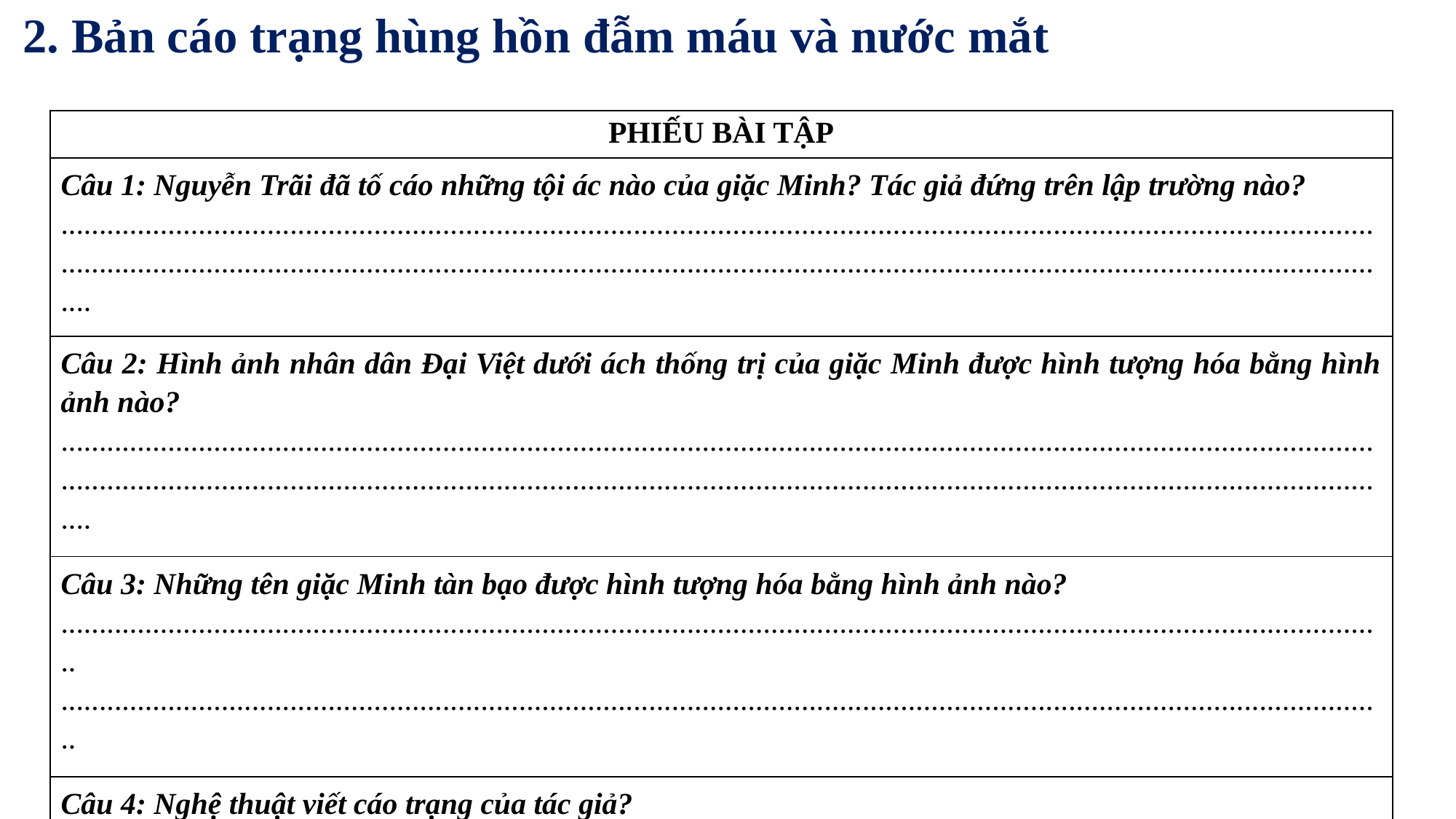

2. Bản cáo trạng hùng hồn đẫm máu và nước mắt
| PHIẾU BÀI TẬP |
| --- |
| Câu 1: Nguyễn Trãi đã tố cáo những tội ác nào của giặc Minh? Tác giả đứng trên lập trường nào? ............................................................................................................................................................................................................................................................................................................................................................ |
| Câu 2: Hình ảnh nhân dân Đại Việt dưới ách thống trị của giặc Minh được hình tượng hóa bằng hình ảnh nào? ............................................................................................................................................................................................................................................................................................................................................................ |
| Câu 3: Những tên giặc Minh tàn bạo được hình tượng hóa bằng hình ảnh nào? .............................................................................................................................................................................. .............................................................................................................................................................................. |
| Câu 4: Nghệ thuật viết cáo trạng của tác giả? ............................................................................................................................................................................................................................................................................................................................................................ |